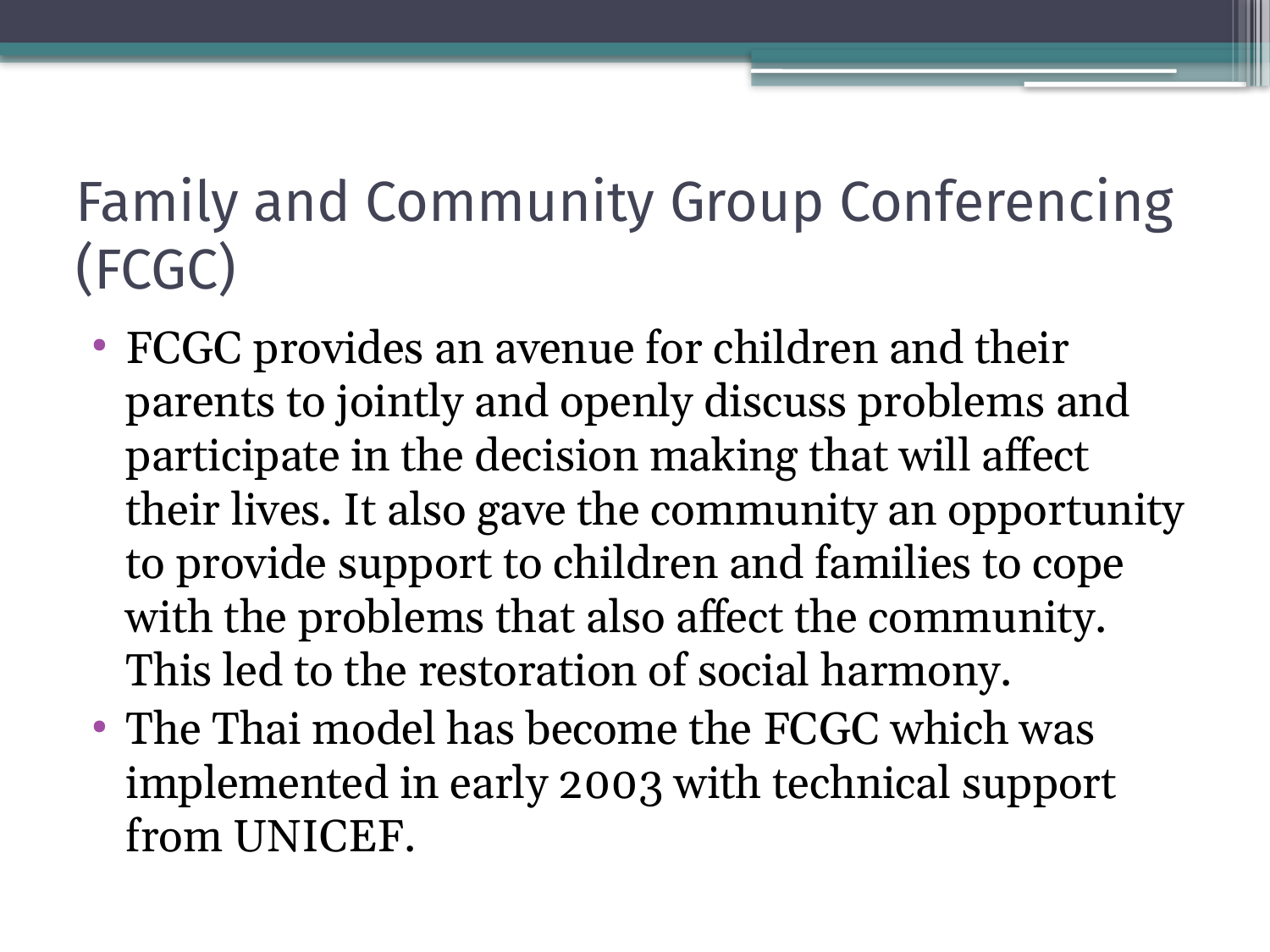

# Family and Community Group Conferencing (FCGC)
FCGC provides an avenue for children and their parents to jointly and openly discuss problems and participate in the decision making that will affect their lives. It also gave the community an opportunity to provide support to children and families to cope with the problems that also affect the community. This led to the restoration of social harmony.
The Thai model has become the FCGC which was implemented in early 2003 with technical support from UNICEF.